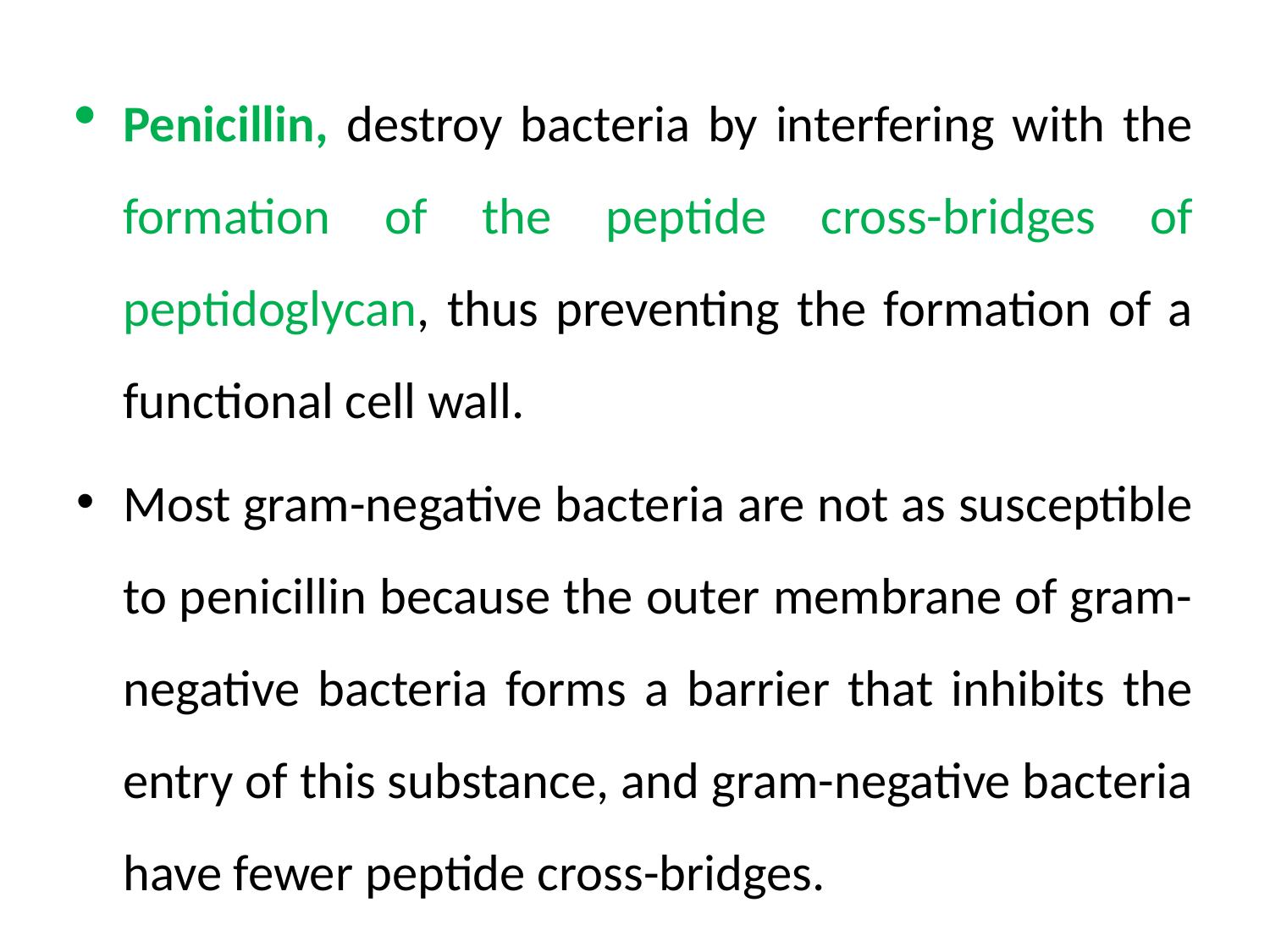

Penicillin, destroy bacteria by interfering with the formation of the peptide cross-bridges of peptidoglycan, thus preventing the formation of a functional cell wall.
Most gram-negative bacteria are not as susceptible to penicillin because the outer membrane of gram-negative bacteria forms a barrier that inhibits the entry of this substance, and gram-negative bacteria have fewer peptide cross-bridges.